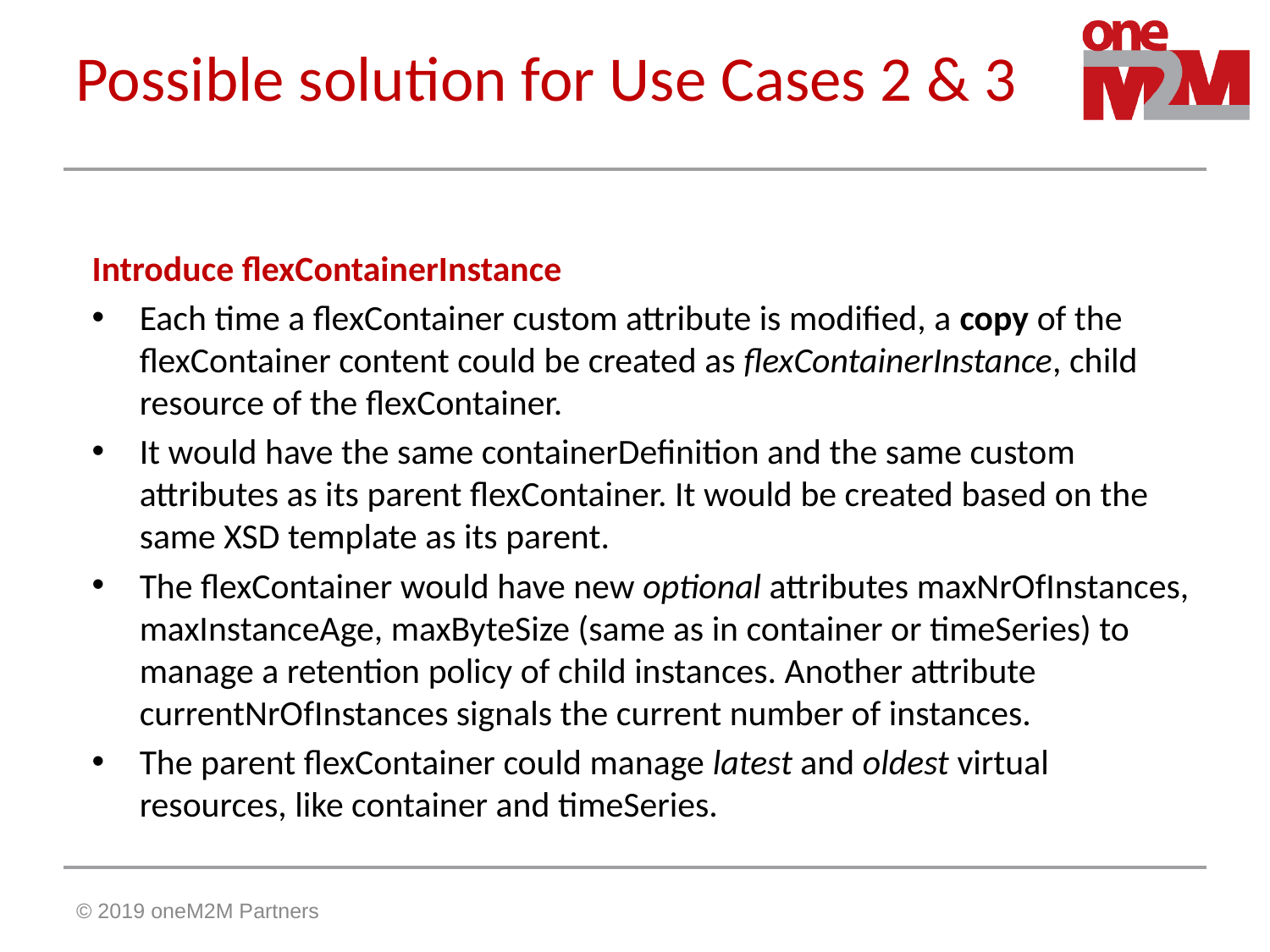

# Possible solution for Use Cases 2 & 3

Introduce flexContainerInstance
Each time a flexContainer custom attribute is modified, a copy of the flexContainer content could be created as flexContainerInstance, child resource of the flexContainer.
It would have the same containerDefinition and the same custom attributes as its parent flexContainer. It would be created based on the same XSD template as its parent.
The flexContainer would have new optional attributes maxNrOfInstances, maxInstanceAge, maxByteSize (same as in container or timeSeries) to manage a retention policy of child instances. Another attribute currentNrOfInstances signals the current number of instances.
The parent flexContainer could manage latest and oldest virtual resources, like container and timeSeries.

© 2019 oneM2M Partners